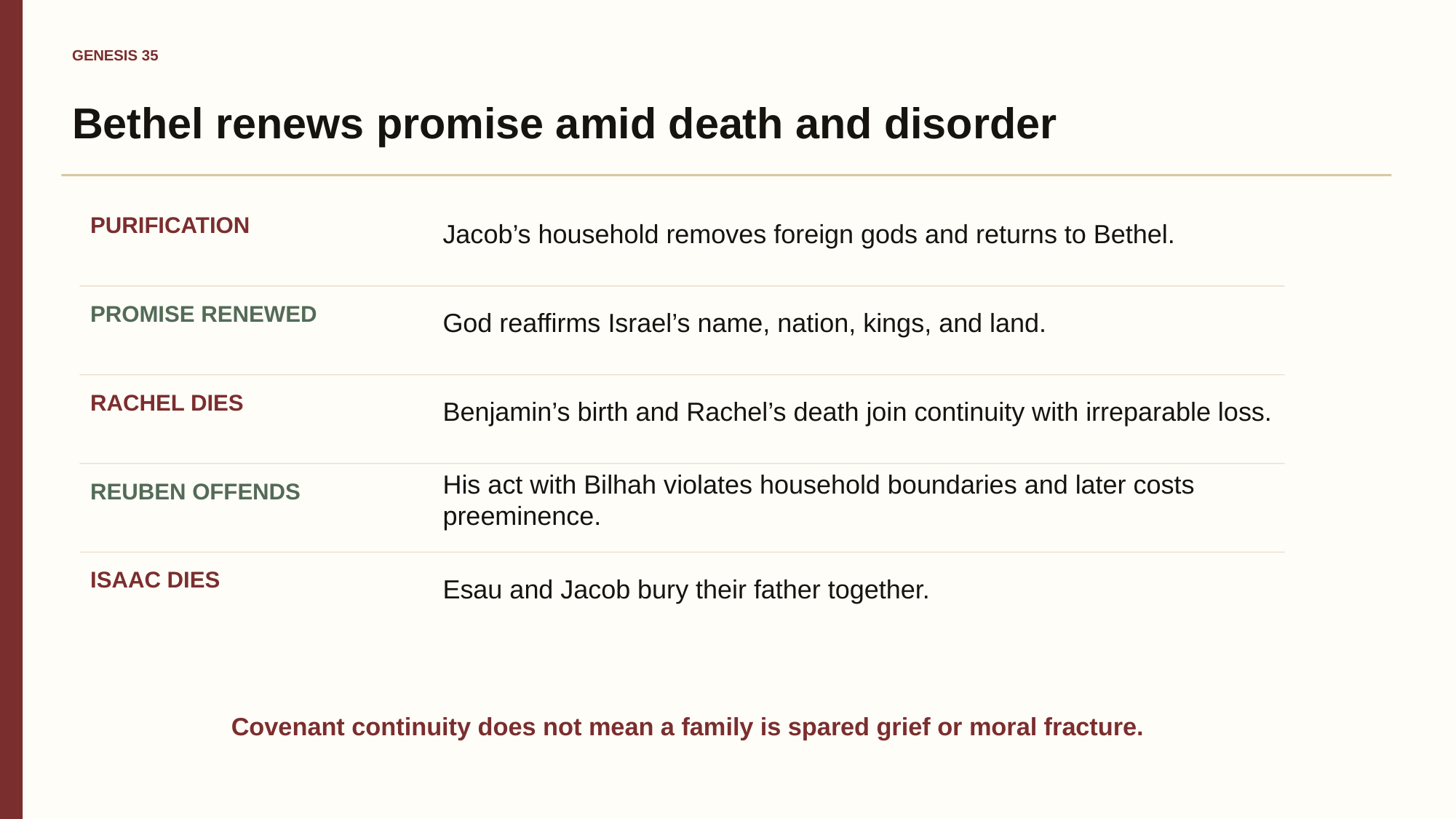

GENESIS 35
Bethel renews promise amid death and disorder

Jacob’s household removes foreign gods and returns to Bethel.
PURIFICATION

God reaffirms Israel’s name, nation, kings, and land.
PROMISE RENEWED

Benjamin’s birth and Rachel’s death join continuity with irreparable loss.
RACHEL DIES

His act with Bilhah violates household boundaries and later costs preeminence.
REUBEN OFFENDS

Esau and Jacob bury their father together.
ISAAC DIES
Covenant continuity does not mean a family is spared grief or moral fracture.